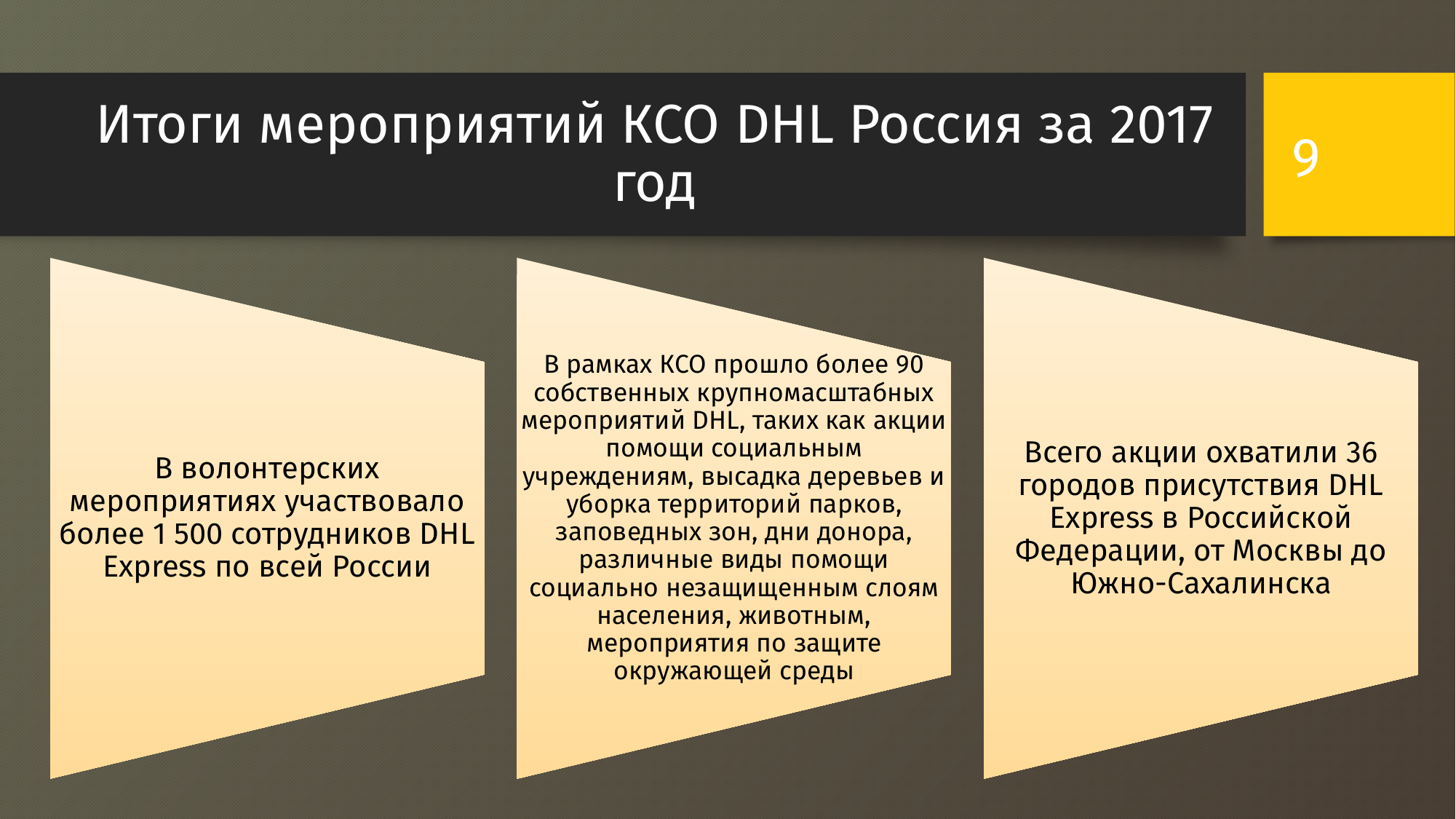

9
# Итоги мероприятий КСО DHL Россия за 2017 год
В волонтерских мероприятиях участвовало более 1 500 сотрудников DHL Express по всей России
В рамках КСО прошло более 90 собственных крупномасштабных мероприятий DHL, таких как акции помощи социальным учреждениям, высадка деревьев и уборка территорий парков, заповедных зон, дни донора, различные виды помощи социально незащищенным слоям населения, животным, мероприятия по защите окружающей среды
Всего акции охватили 36 городов присутствия DHL Express в Российской Федерации, от Москвы до Южно-Сахалинска